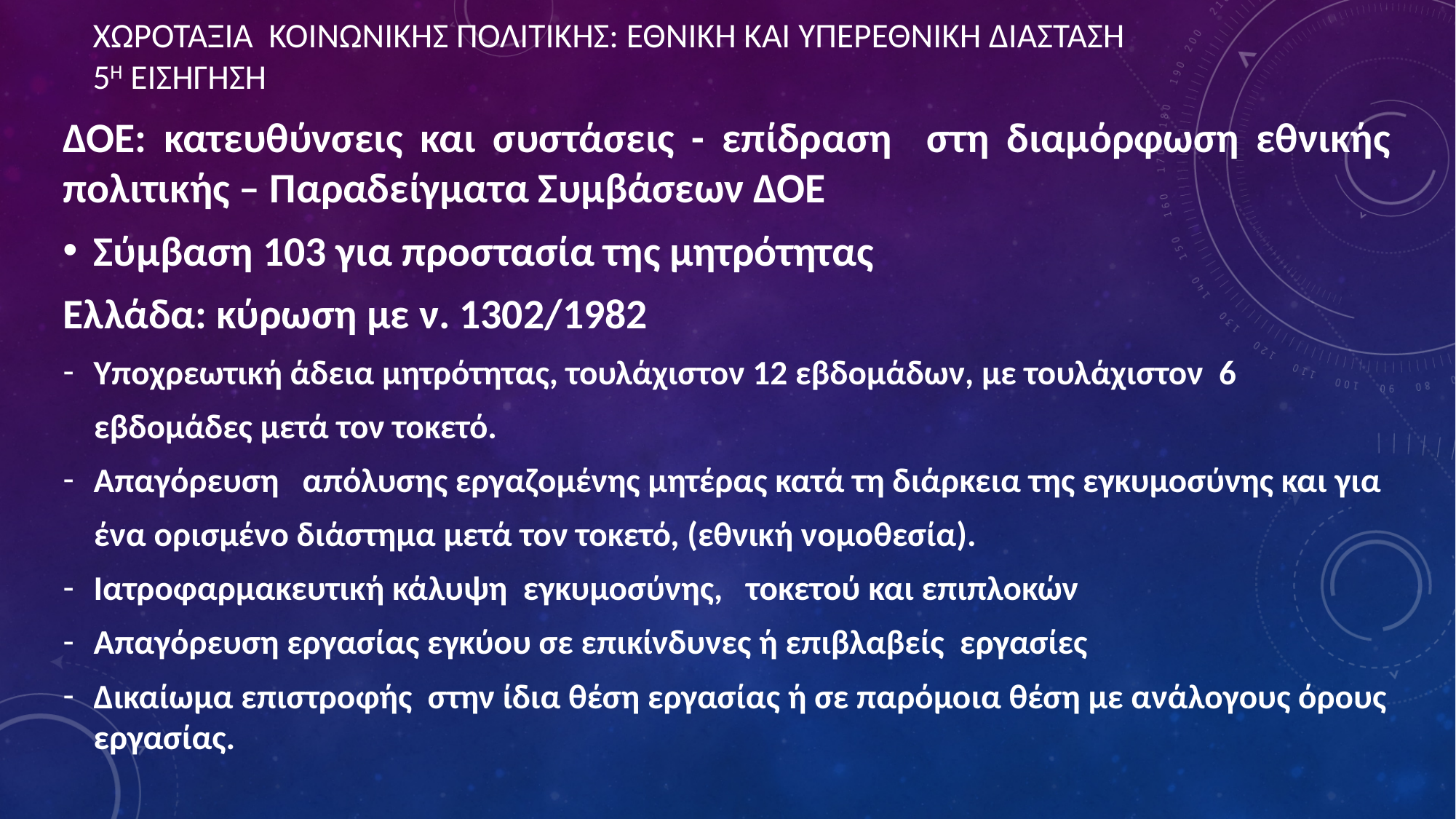

# ΧΩΡΟΤΑΞΙΑ  ΚΟΙΝΩΝΙΚΗΣ ΠΟΛΙΤΙΚΗΣ: ΕΘΝΙΚΗ ΚΑΙ ΥΠΕΡΕΘΝΙΚΗ ΔΙΑΣΤΑΣΗ 5η ΕΙΣΗΓΗΣΗ
ΔΟΕ: κατευθύνσεις και συστάσεις - επίδραση  στη διαμόρφωση εθνικής πολιτικής – Παραδείγματα Συμβάσεων ΔΟΕ
Σύμβαση 103 για προστασία της μητρότητας
Ελλάδα: κύρωση με ν. 1302/1982
Υποχρεωτική άδεια μητρότητας, τουλάχιστον 12 εβδομάδων, με τουλάχιστον  6
    εβδομάδες μετά τον τοκετό.
Απαγόρευση   απόλυσης εργαζομένης μητέρας κατά τη διάρκεια της εγκυμοσύνης και για
    ένα ορισμένο διάστημα μετά τον τοκετό, (εθνική νομοθεσία).
Ιατροφαρμακευτική κάλυψη  εγκυμοσύνης,   τοκετού και επιπλοκών
Απαγόρευση εργασίας εγκύου σε επικίνδυνες ή επιβλαβείς  εργασίες
Δικαίωμα επιστροφής  στην ίδια θέση εργασίας ή σε παρόμοια θέση με ανάλογους όρους εργασίας.